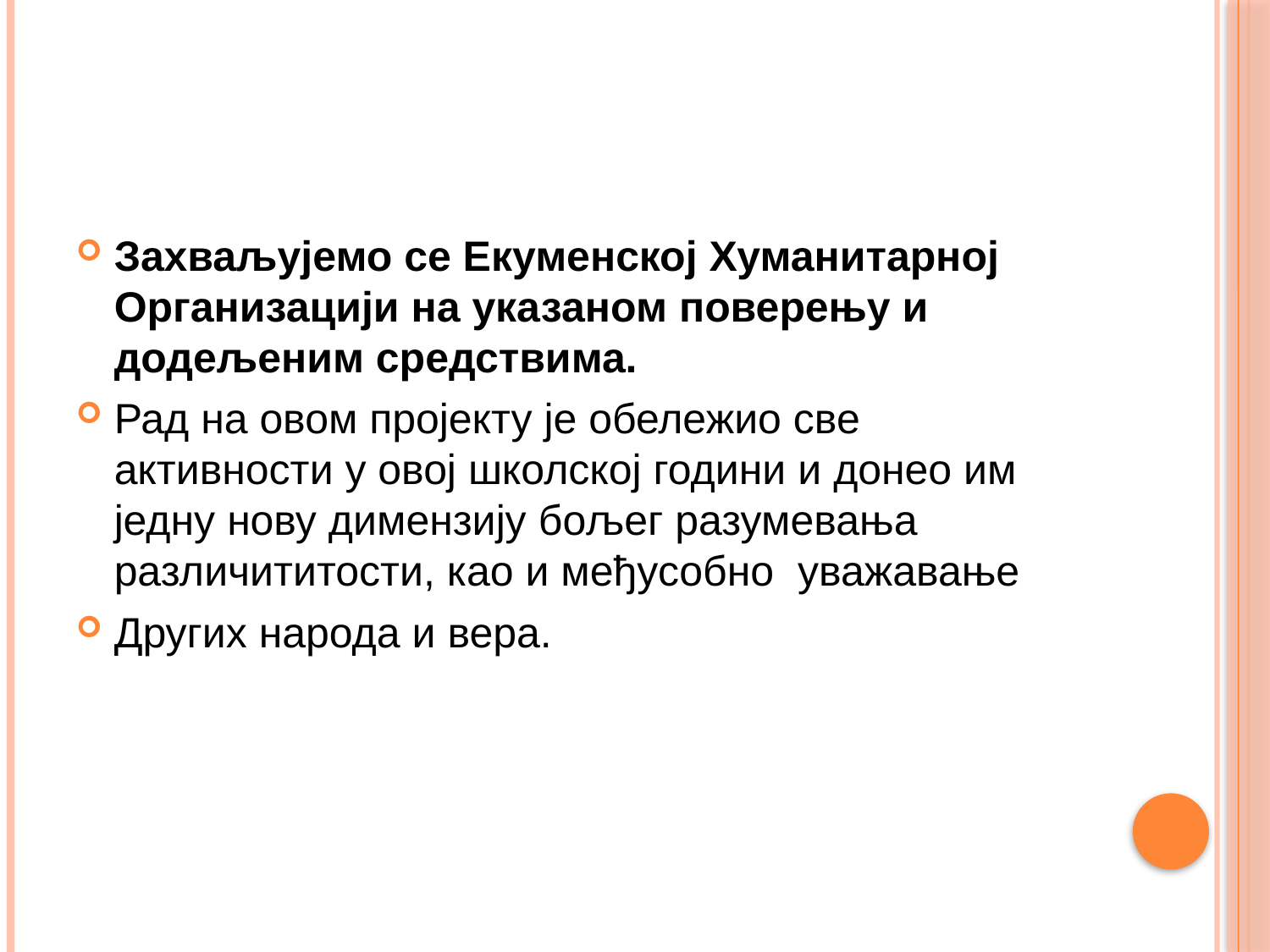

#
Захваљујемо се Екуменској Хуманитарној Организацији на указаном поверењу и додељеним средствима.
Рад на овом пројекту је обележио све активности у овој школској години и донео им једну нову димензију бољег разумевања различититости, као и међусобно  уважавање
Других народа и вера.